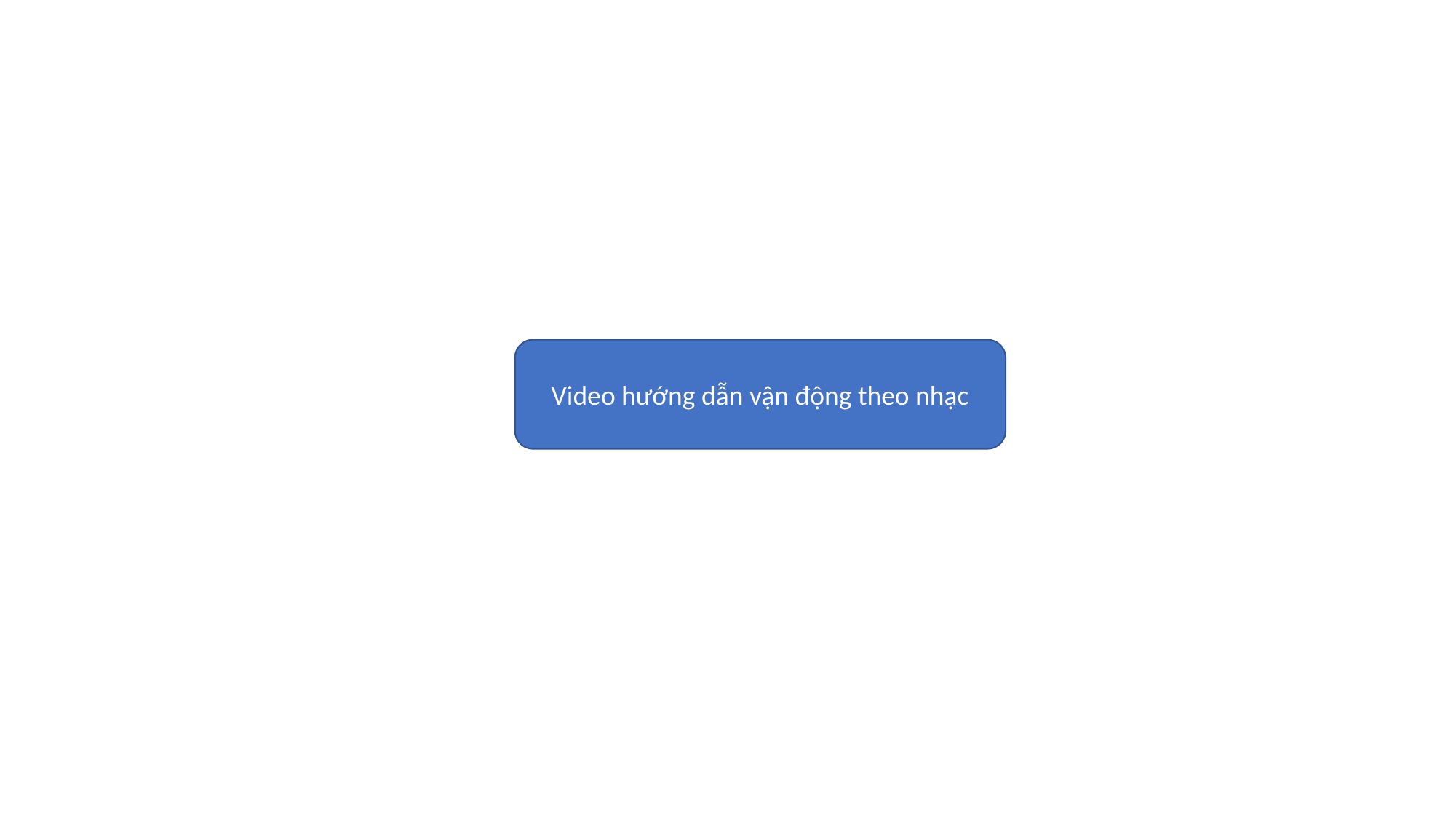

Video hướng dẫn vận động theo nhạc